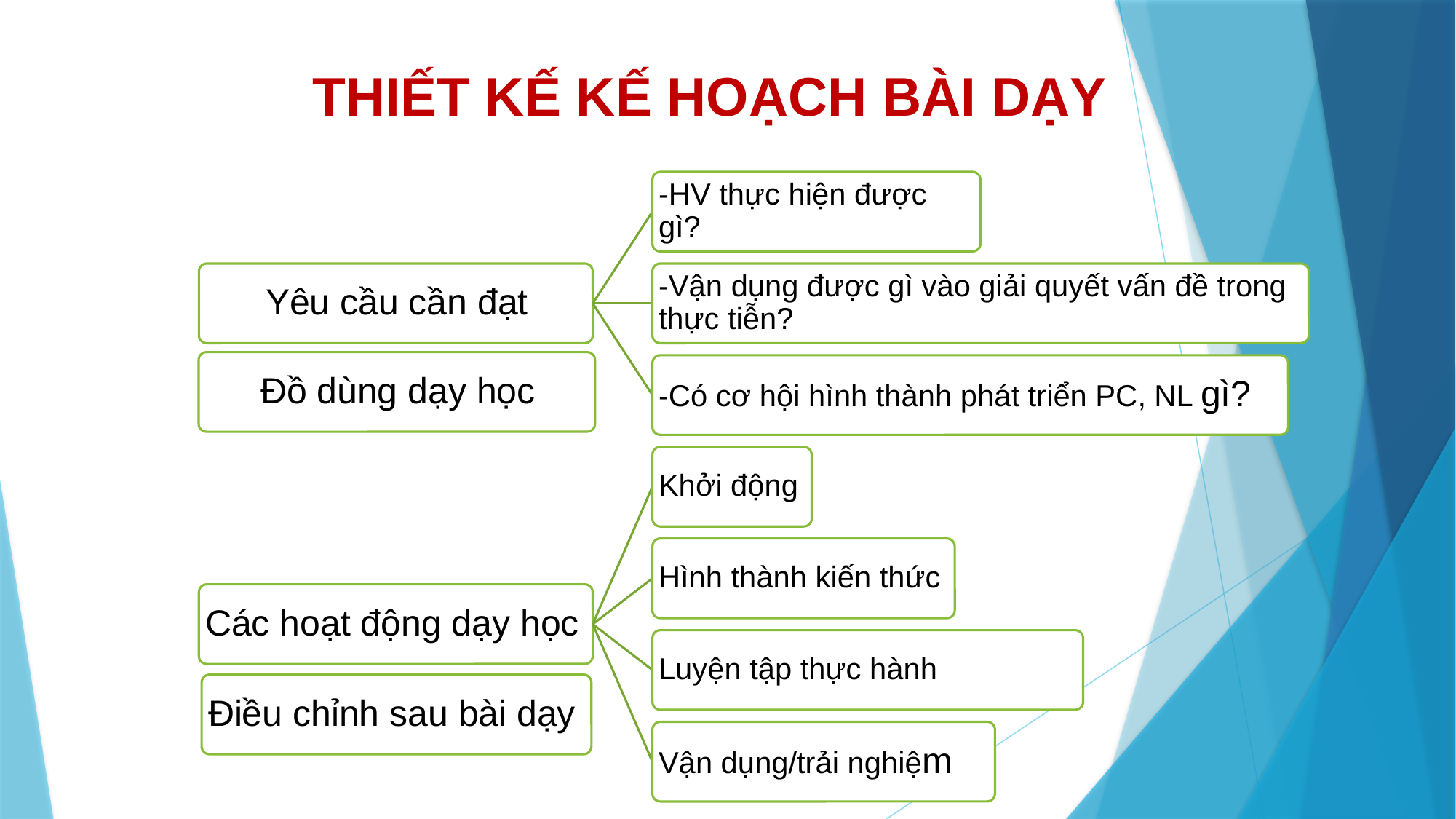

THIẾT KẾ KẾ HOẠCH BÀI DẠY
Yêu cầu cần đạt

-HV thực hiện được gì?

-Vận dụng được gì vào giải quyết vấn đề trong thực tiễn?

-Có cơ hội hình thành phát triển PC, NL gì?
Đồ dùng dạy học
Các hoạt động dạy học

Khởi động

Hình thành kiến thức

Luyện tập thực hành

Vận dụng/trải nghiệm
Điều chỉnh sau bài dạy